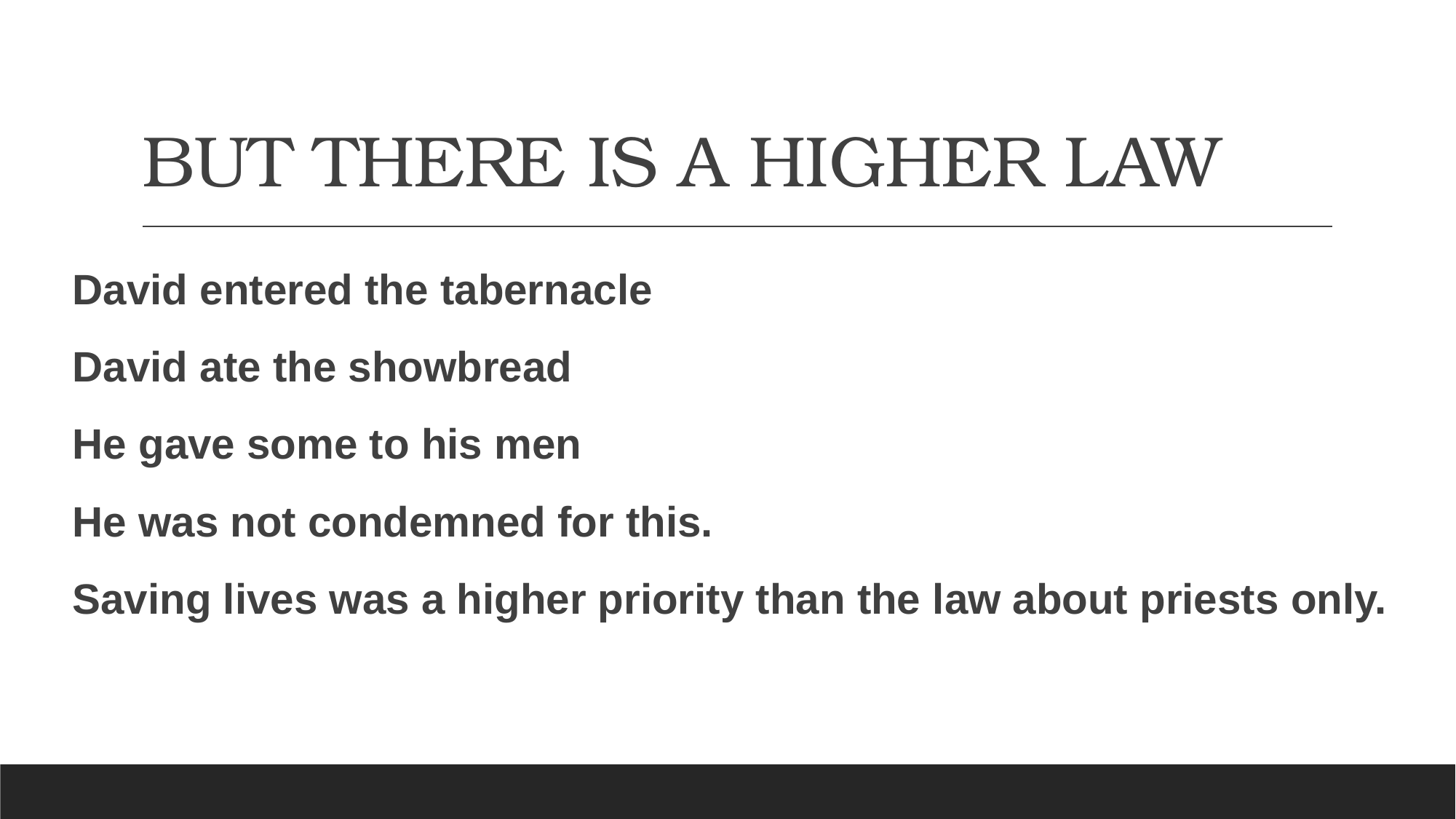

# BUT THERE IS A HIGHER LAW
David entered the tabernacle
David ate the showbread
He gave some to his men
He was not condemned for this.
Saving lives was a higher priority than the law about priests only.